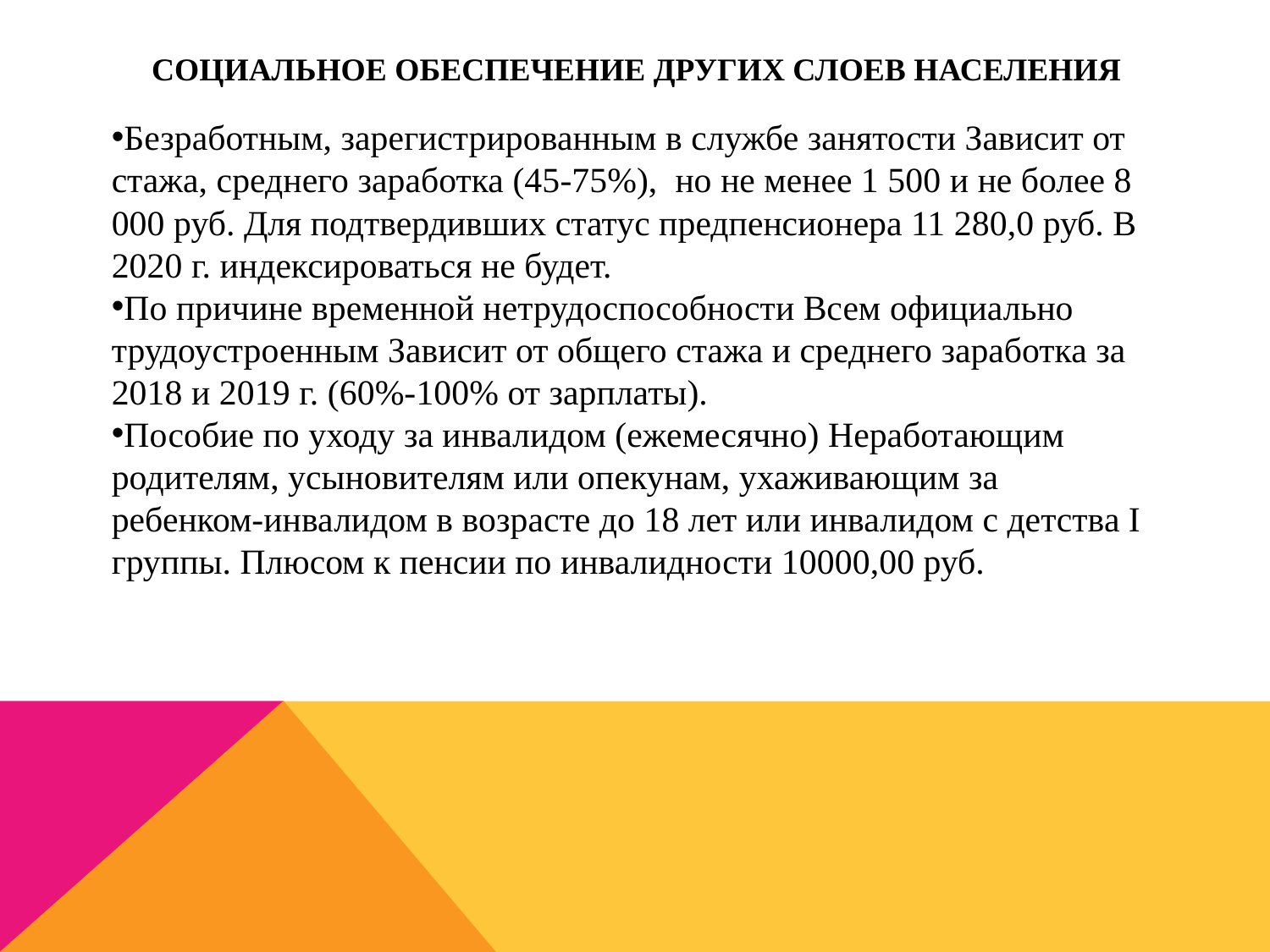

# Социальное обеспечение других слоев населения
Безработным, зарегистрированным в службе занятости Зависит от стажа, среднего заработка (45-75%),  но не менее 1 500 и не более 8 000 руб. Для подтвердивших статус предпенсионера 11 280,0 руб. В 2020 г. индексироваться не будет.
По причине временной нетрудоспособности Всем официально трудоустроенным Зависит от общего стажа и среднего заработка за 2018 и 2019 г. (60%-100% от зарплаты).
Пособие по уходу за инвалидом (ежемесячно) Неработающим родителям, усыновителям или опекунам, ухаживающим за ребенком-инвалидом в возрасте до 18 лет или инвалидом с детства I группы. Плюсом к пенсии по инвалидности 10000,00 руб.